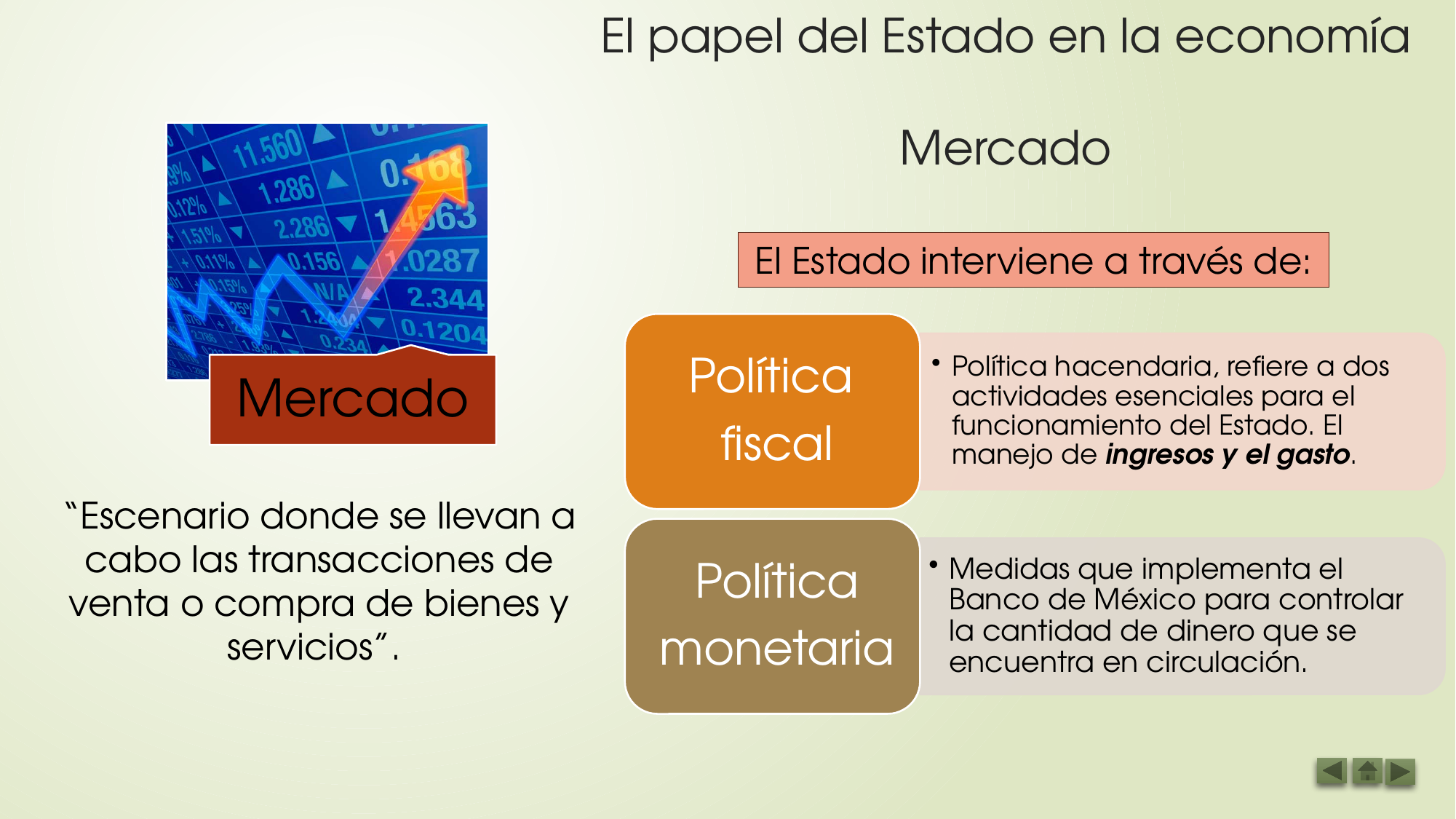

# El papel del Estado en la economía Mercado
Mercado
El Estado interviene a través de:
Política hacendaria, refiere a dos actividades esenciales para el funcionamiento del Estado. El manejo de ingresos y el gasto.
Política
fiscal
Medidas que implementa el Banco de México para controlar la cantidad de dinero que se encuentra en circulación.
Política
monetaria
“Escenario donde se llevan a cabo las transacciones de venta o compra de bienes y servicios”.